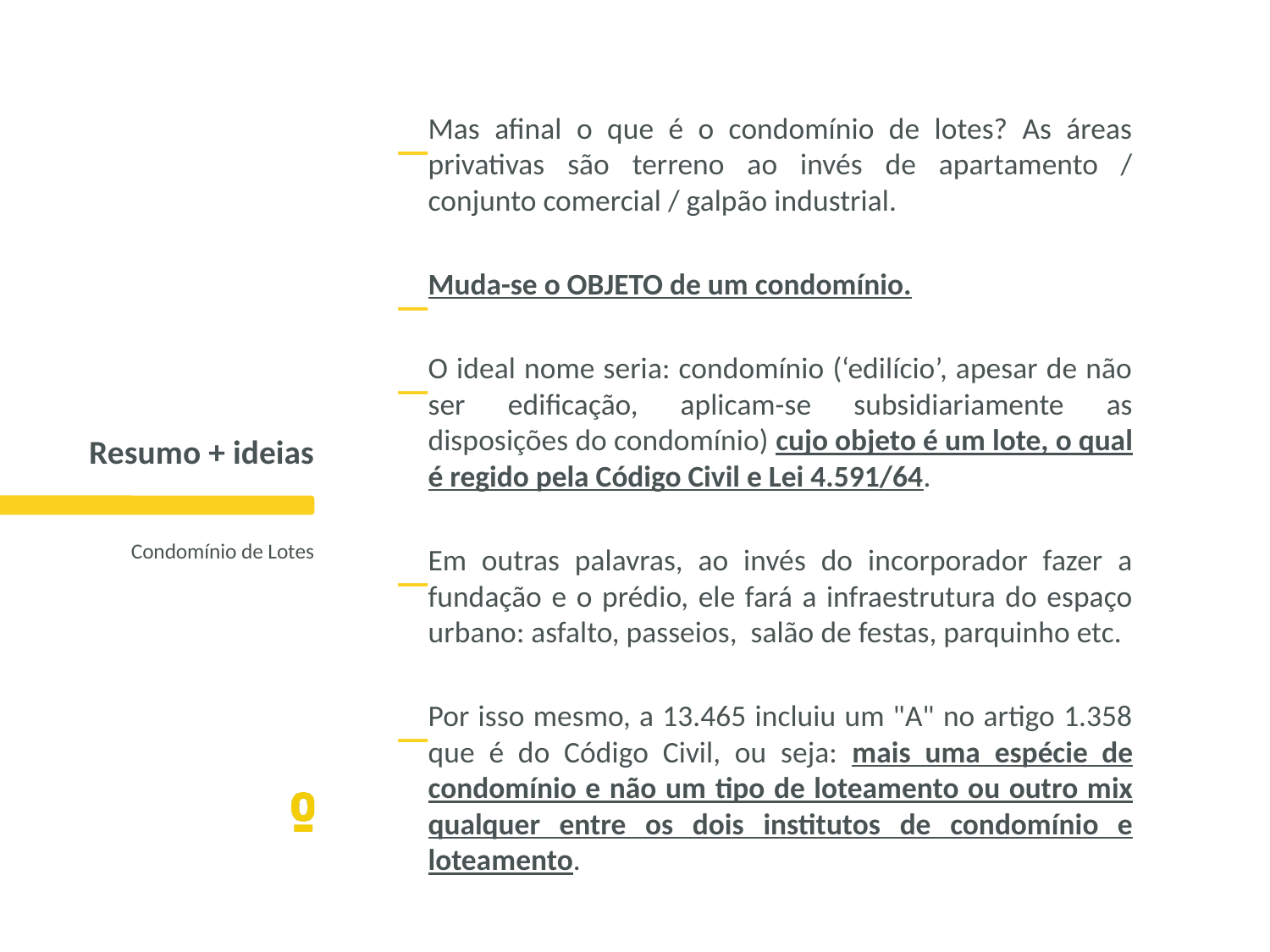

Mas afinal o que é o condomínio de lotes? As áreas privativas são terreno ao invés de apartamento / conjunto comercial / galpão industrial.

Muda-se o OBJETO de um condomínio.

O ideal nome seria: condomínio (‘edilício’, apesar de não ser edificação, aplicam-se subsidiariamente as disposições do condomínio) cujo objeto é um lote, o qual é regido pela Código Civil e Lei 4.591/64.

Em outras palavras, ao invés do incorporador fazer a fundação e o prédio, ele fará a infraestrutura do espaço urbano: asfalto, passeios,  salão de festas, parquinho etc.

Por isso mesmo, a 13.465 incluiu um "A" no artigo 1.358 que é do Código Civil, ou seja: mais uma espécie de condomínio e não um tipo de loteamento ou outro mix qualquer entre os dois institutos de condomínio e loteamento.

Resumo + ideias
Condomínio de Lotes